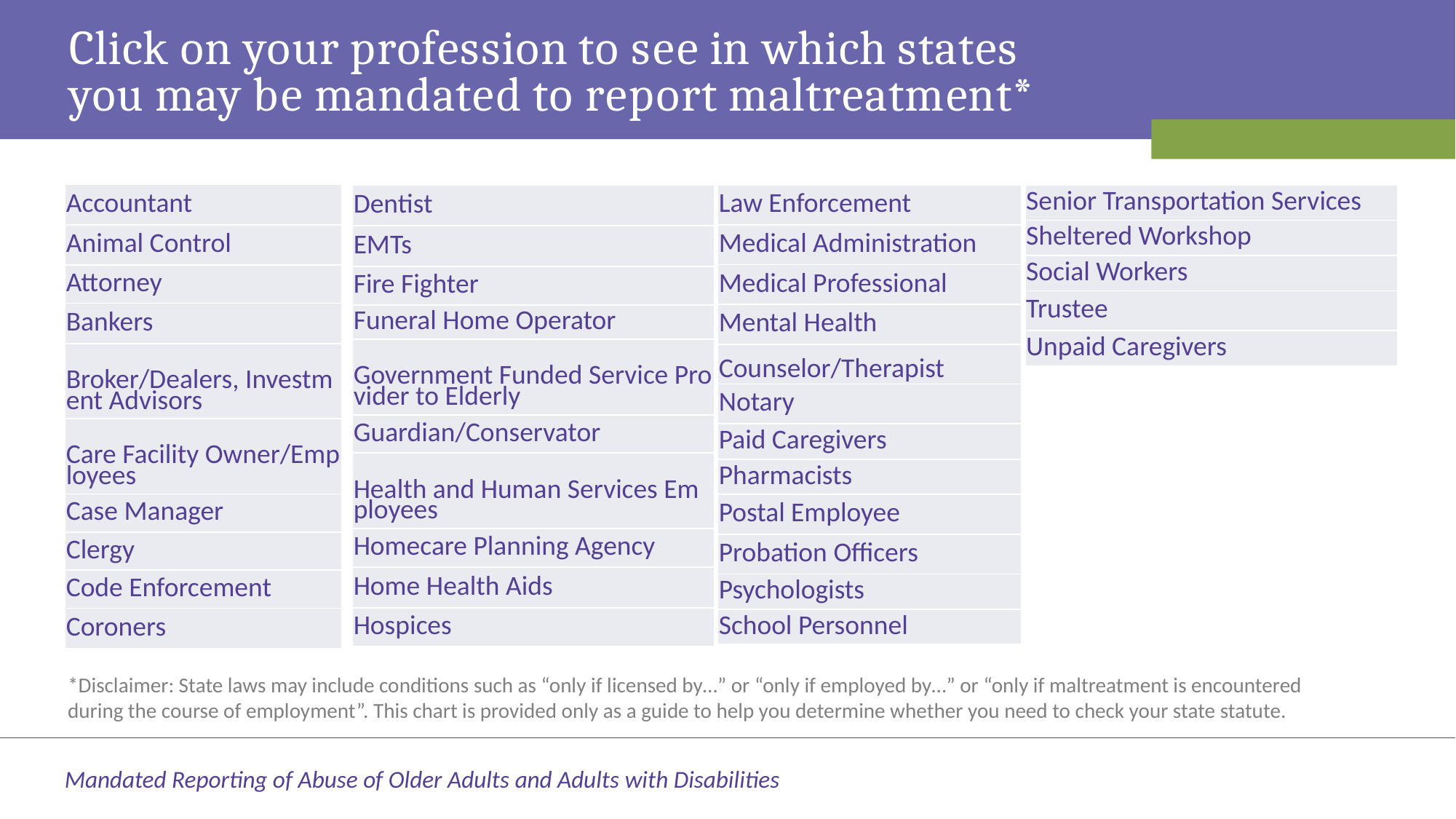

# Click on your profession to see in which states you may be mandated to report maltreatment*

| Accountant |
| --- |
| Animal Control |
| Attorney |
| Bankers |
| Broker/Dealers, Investment Advisors |
| Care Facility Owner/Employees |
| Case Manager |
| Clergy |
| Code Enforcement |
| Coroners |
| Law Enforcement |
| --- |
| Medical Administration |
| Medical Professional |
| Mental Health |
| Counselor/Therapist |
| Notary |
| Paid Caregivers |
| Pharmacists |
| Postal Employee |
| Probation Officers |
| Psychologists |
| School Personnel |
| Dentist |
| --- |
| EMTs |
| Fire Fighter |
| Funeral Home Operator |
| Government Funded Service Provider to Elderly |
| Guardian/Conservator |
| Health and Human Services Employees |
| Homecare Planning Agency |
| Home Health Aids |
| Hospices |
| Senior Transportation Services |
| --- |
| Sheltered Workshop |
| Social Workers |
| Trustee |
| Unpaid Caregivers |
*Disclaimer: State laws may include conditions such as “only if licensed by…” or “only if employed by…” or “only if maltreatment is encountered during the course of employment”. This chart is provided only as a guide to help you determine whether you need to check your state statute.